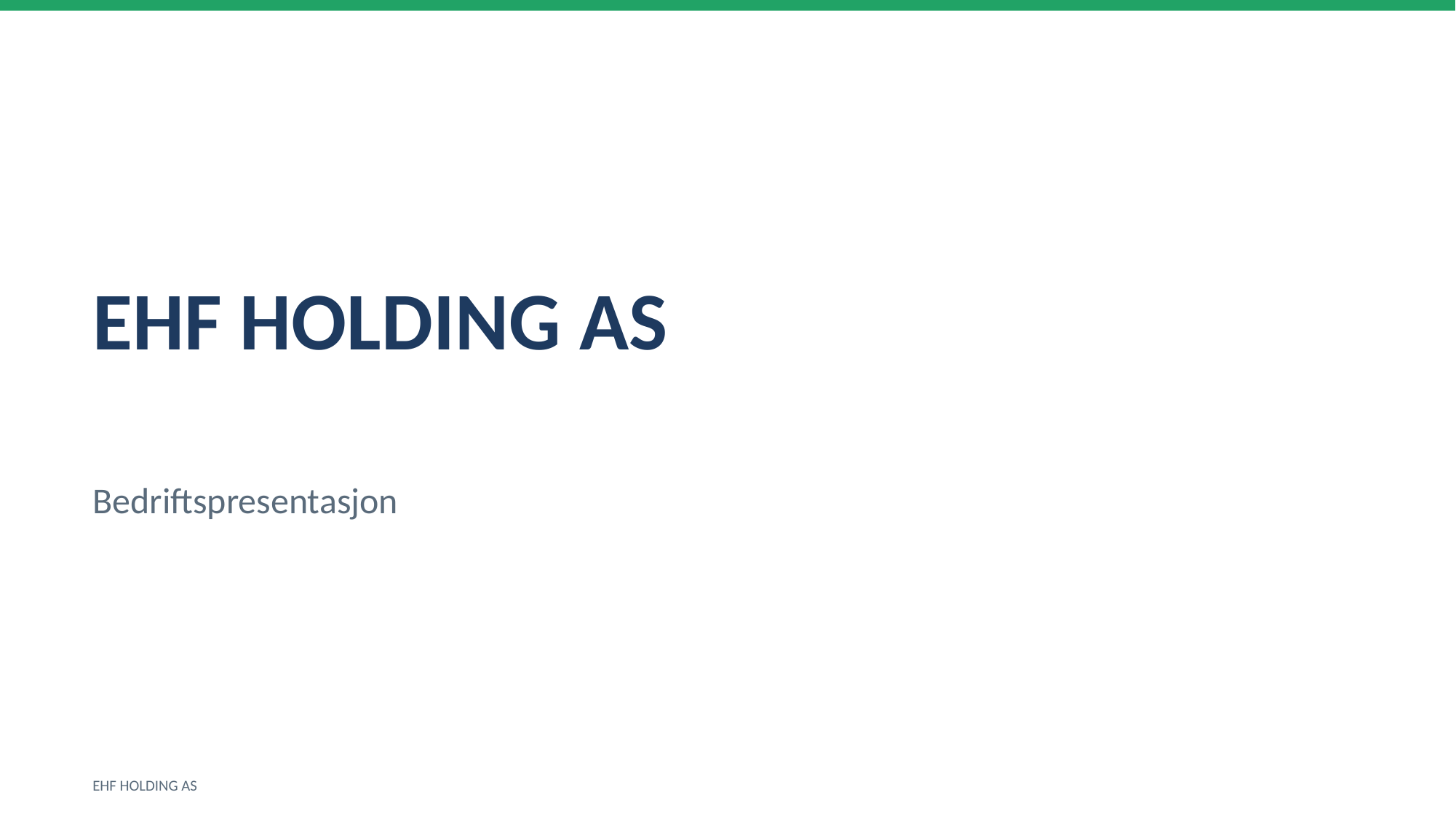

EHF HOLDING AS
Bedriftspresentasjon
EHF HOLDING AS